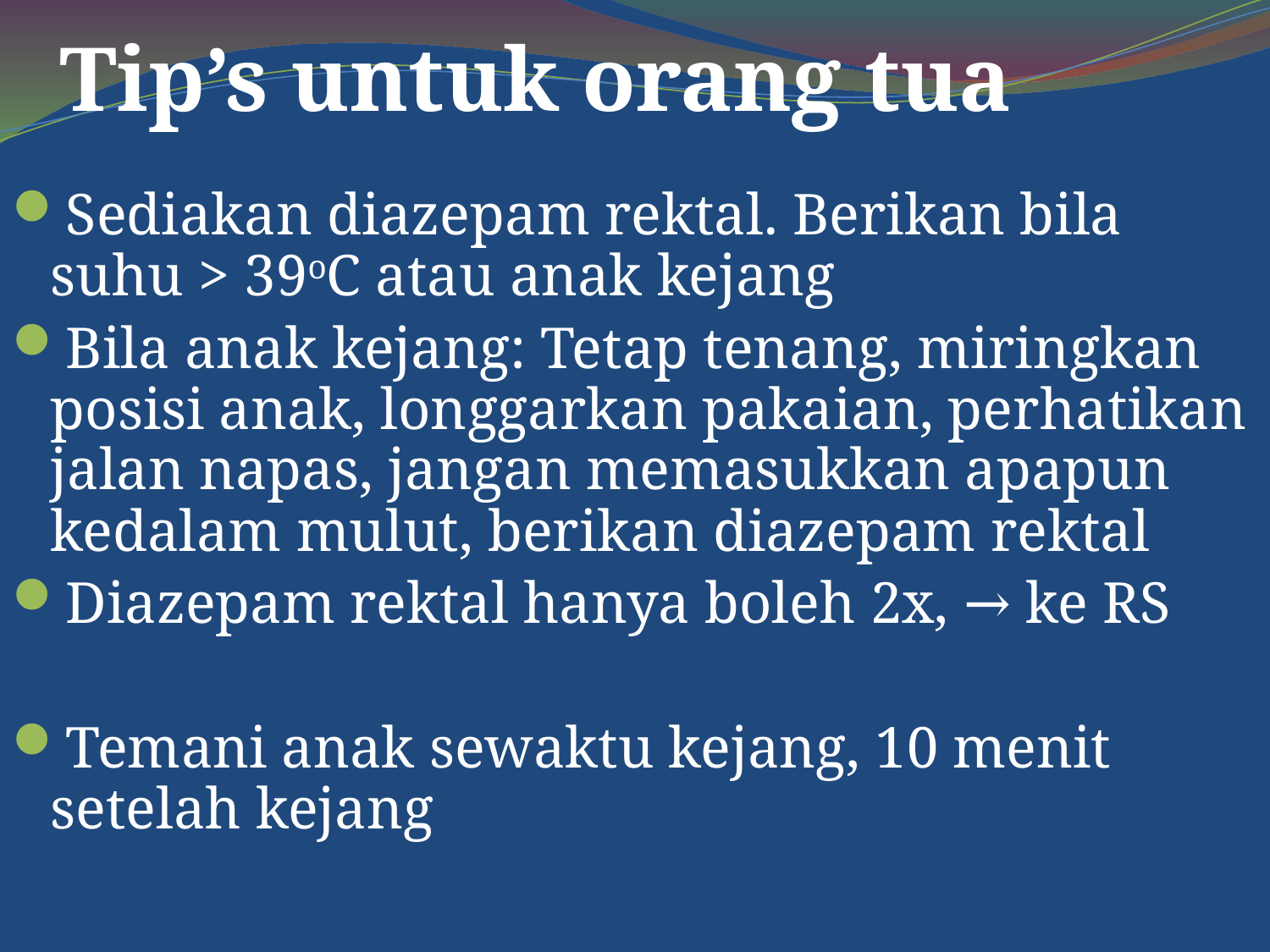

# Tip’s untuk orang tua
Sediakan diazepam rektal. Berikan bila suhu > 39oC atau anak kejang
Bila anak kejang: Tetap tenang, miringkan posisi anak, longgarkan pakaian, perhatikan jalan napas, jangan memasukkan apapun kedalam mulut, berikan diazepam rektal
Diazepam rektal hanya boleh 2x, → ke RS

Temani anak sewaktu kejang, 10 menit setelah kejang